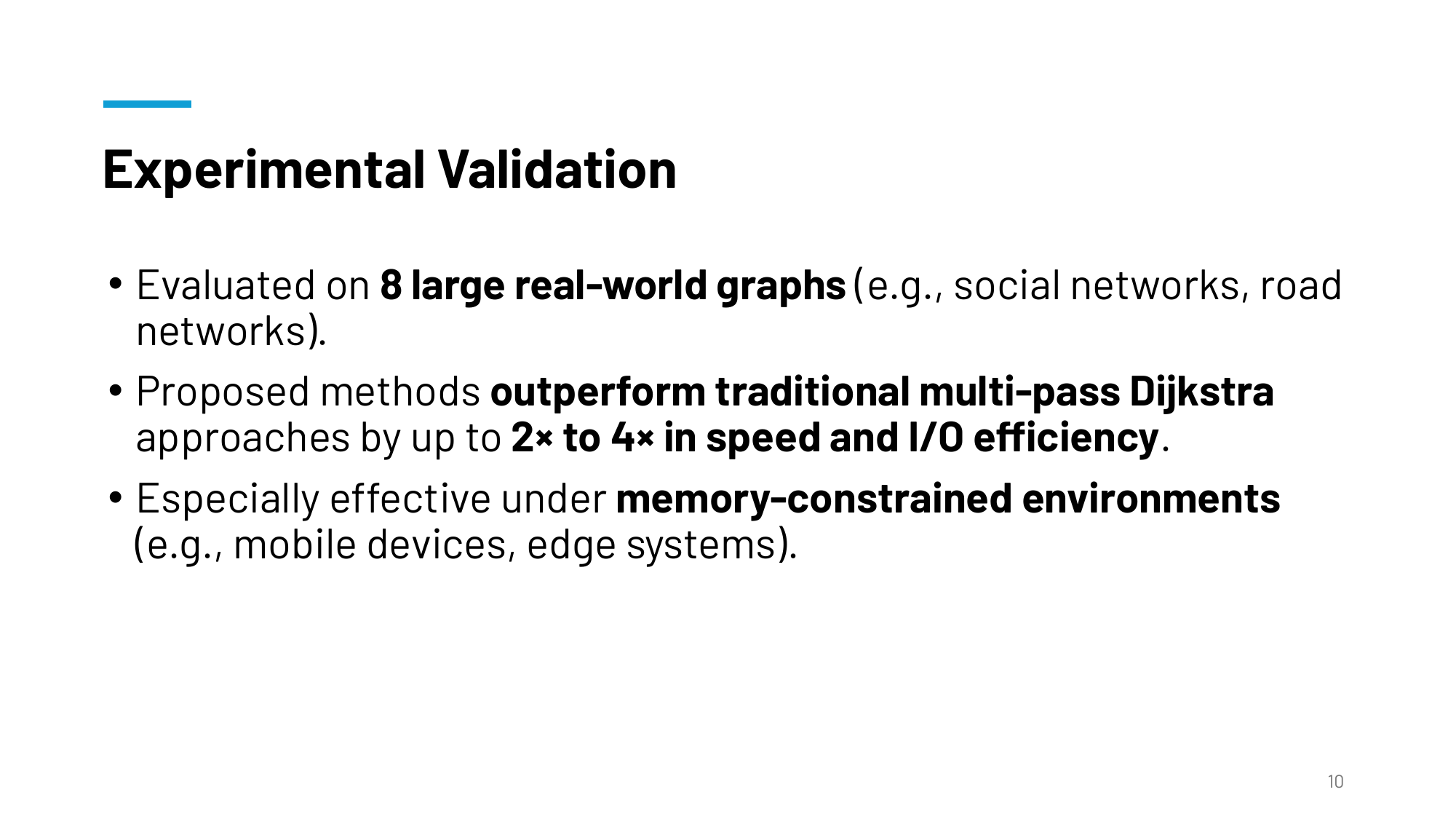

# Experimental Validation
Evaluated on 8 large real-world graphs (e.g., social networks, road networks).
Proposed methods outperform traditional multi-pass Dijkstra approaches by up to 2× to 4× in speed and I/O efficiency.
Especially effective under memory-constrained environments (e.g., mobile devices, edge systems).

10